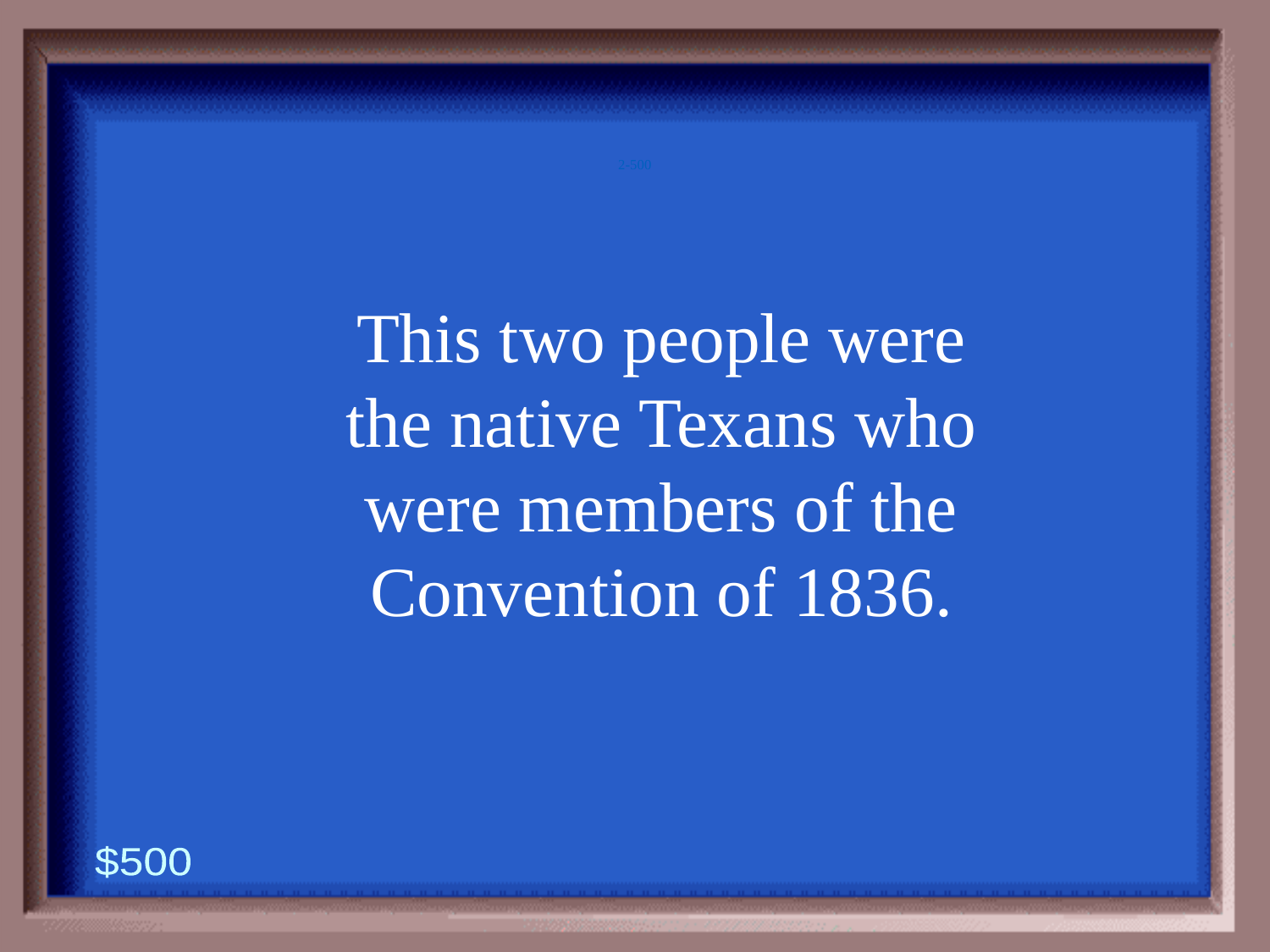

2-500
This two people were the native Texans who were members of the Convention of 1836.
$500